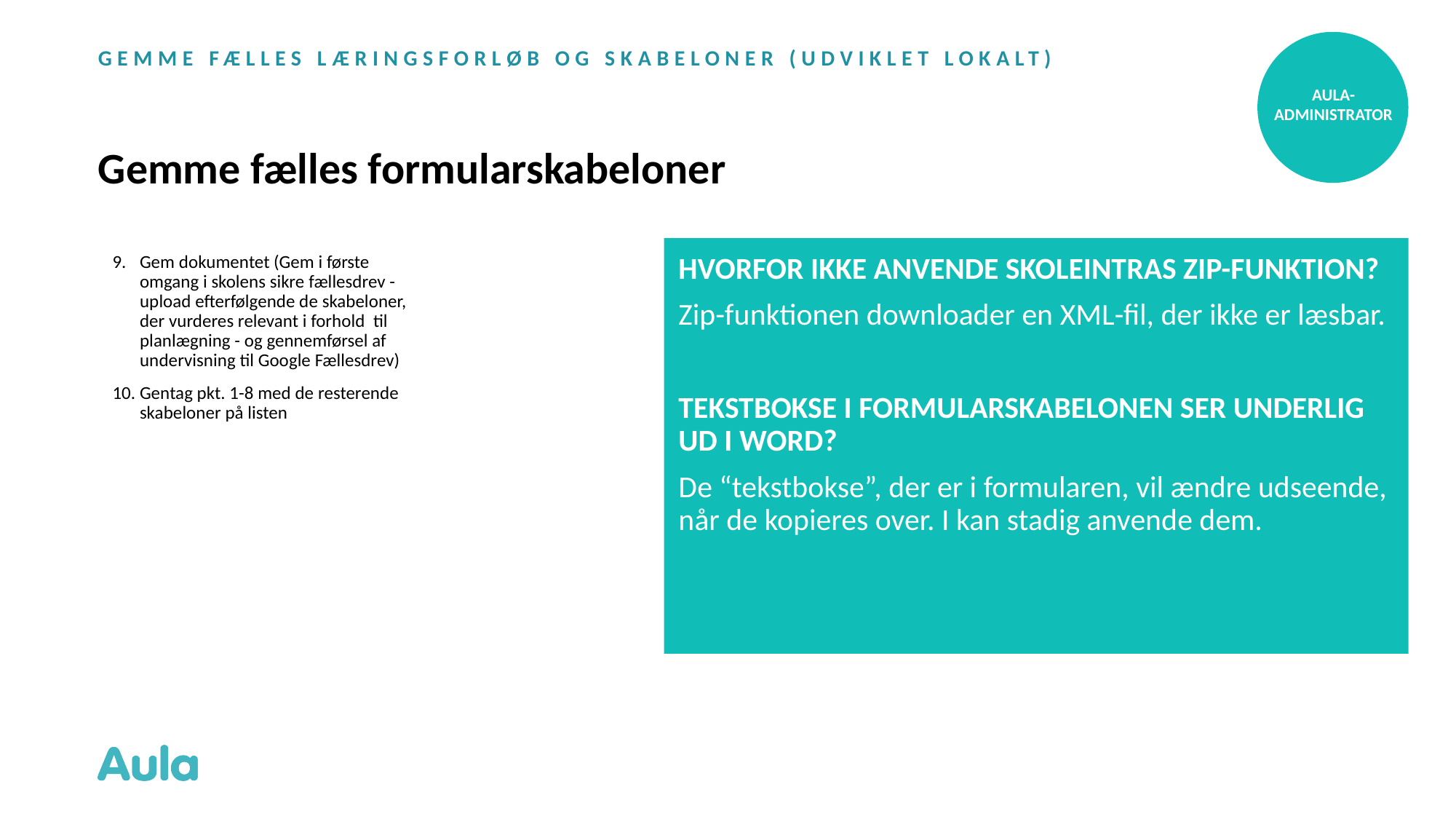

GEMME FÆLLES LÆRINGSFORLØB OG SKABELONER (UDVIKLET LOKALT)
AULA-
ADMINISTRATOR
FÆLLES
# Gemme fælles formularskabeloner
Gem dokumentet (Gem i første omgang i skolens sikre fællesdrev - upload efterfølgende de skabeloner, der vurderes relevant i forhold  til planlægning - og gennemførsel af undervisning til Google Fællesdrev)
Gentag pkt. 1-8 med de resterende skabeloner på listen

HVORFOR IKKE ANVENDE SKOLEINTRAS ZIP-FUNKTION?
Zip-funktionen downloader en XML-fil, der ikke er læsbar.

TEKSTBOKSE I FORMULARSKABELONEN SER UNDERLIG UD I WORD?
De “tekstbokse”, der er i formularen, vil ændre udseende, når de kopieres over. I kan stadig anvende dem.